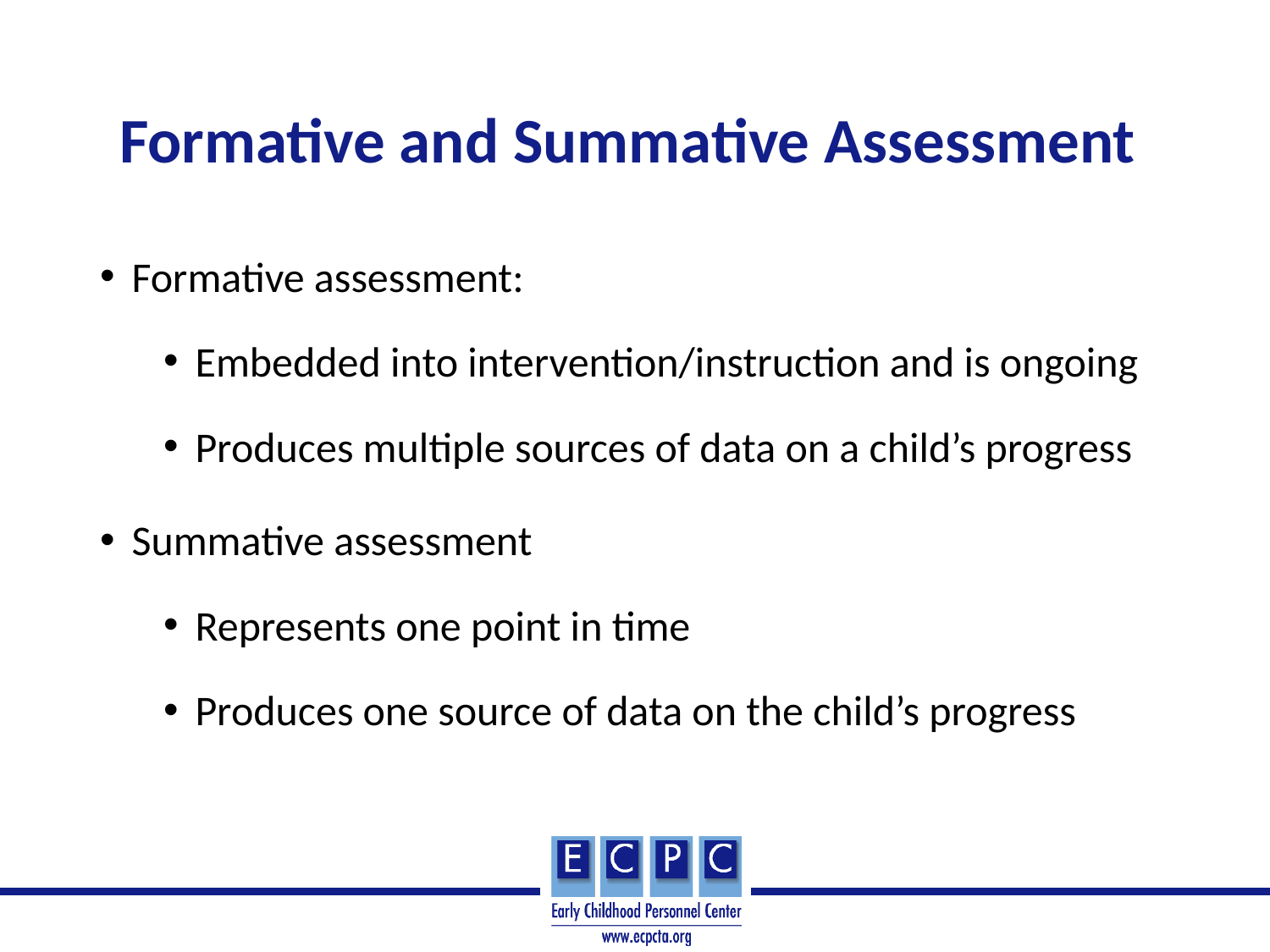

# Formative and Summative Assessment
Formative assessment:
Embedded into intervention/instruction and is ongoing
Produces multiple sources of data on a child’s progress
Summative assessment
Represents one point in time
Produces one source of data on the child’s progress